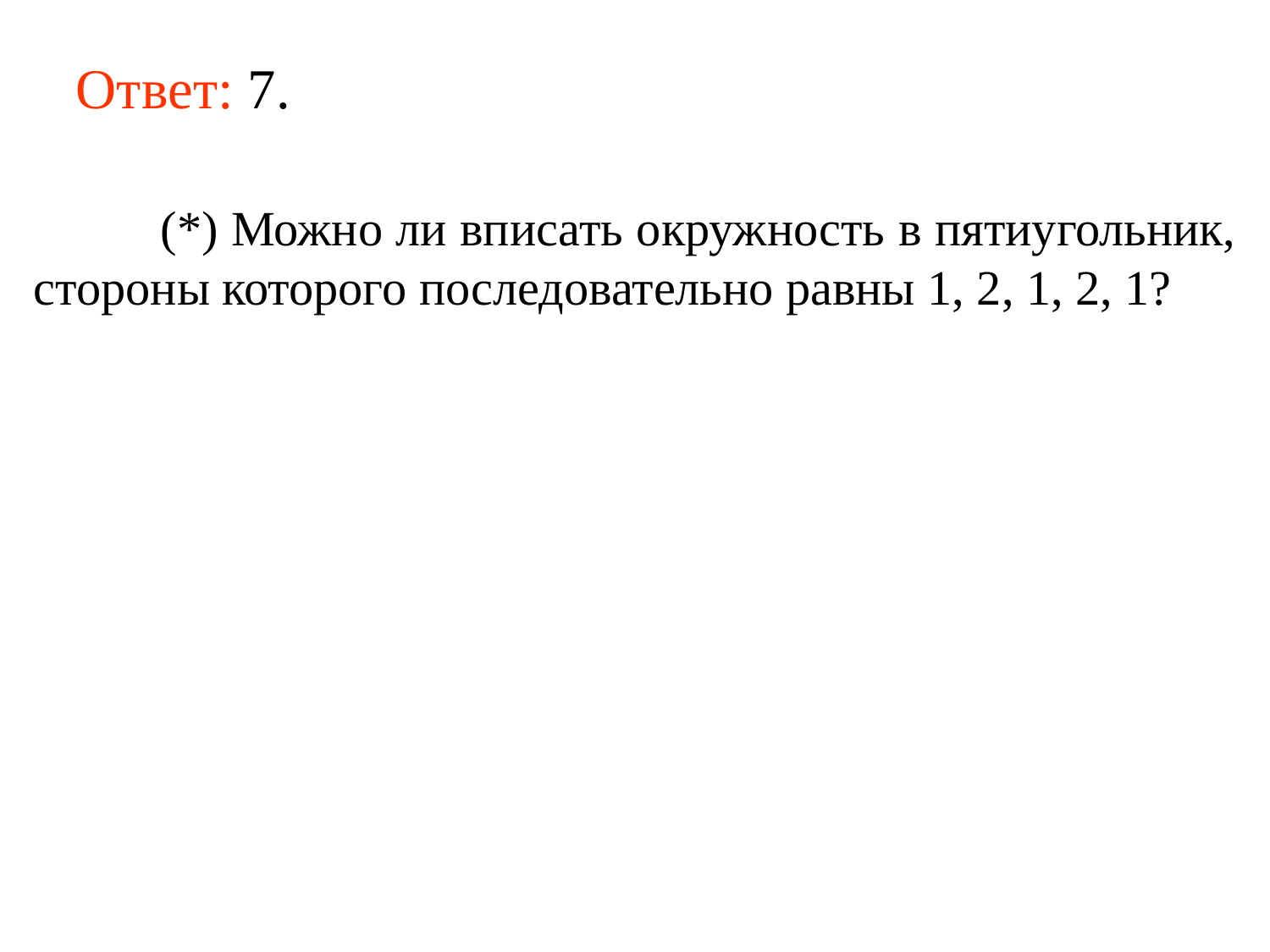

Ответ: 7.
	(*) Можно ли вписать окружность в пятиугольник, стороны которого последовательно равны 1, 2, 1, 2, 1?